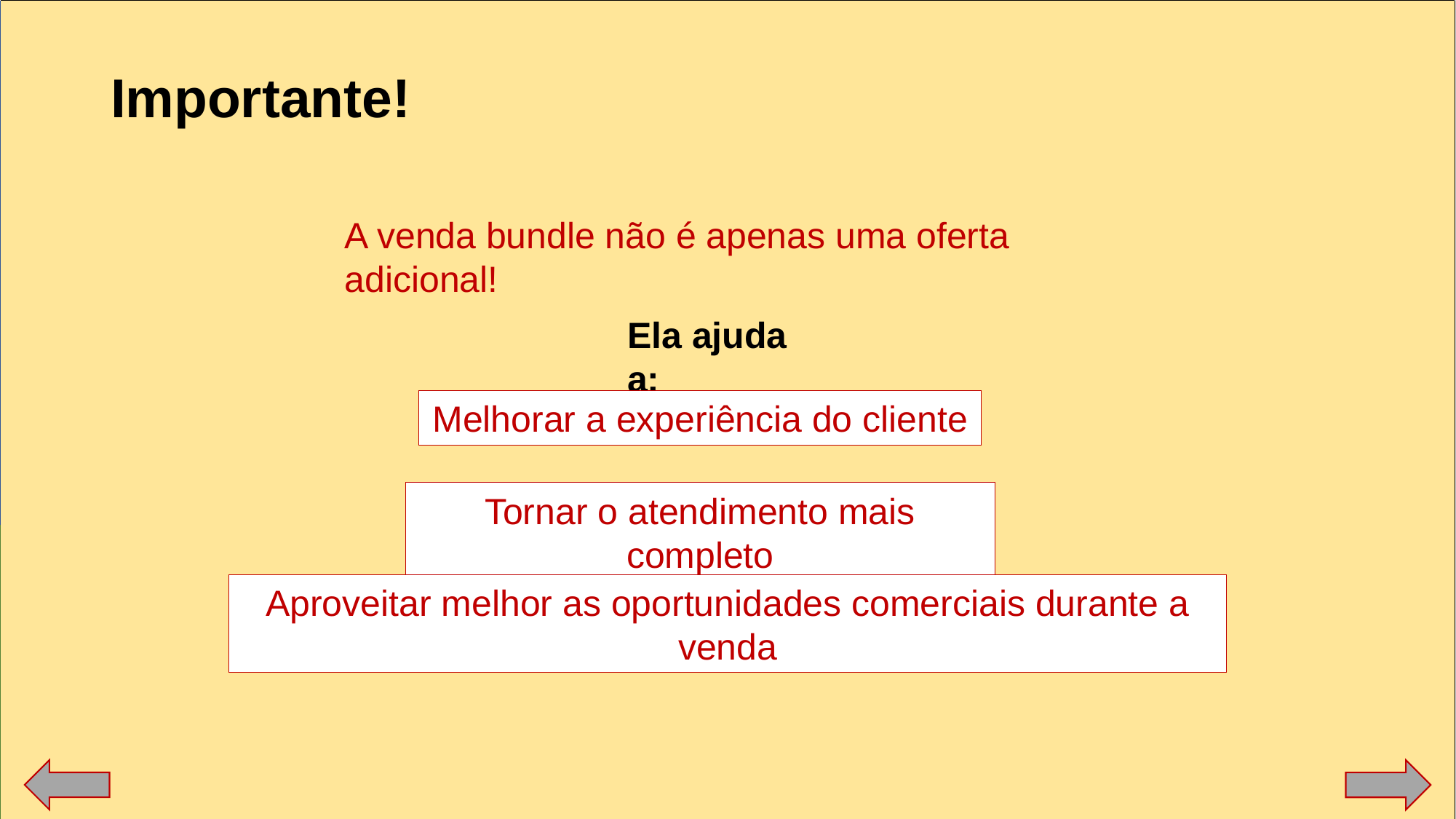

Importante!
A venda bundle não é apenas uma oferta adicional!
Ela ajuda a:
Melhorar a experiência do cliente
Tornar o atendimento mais completo
Aproveitar melhor as oportunidades comerciais durante a venda